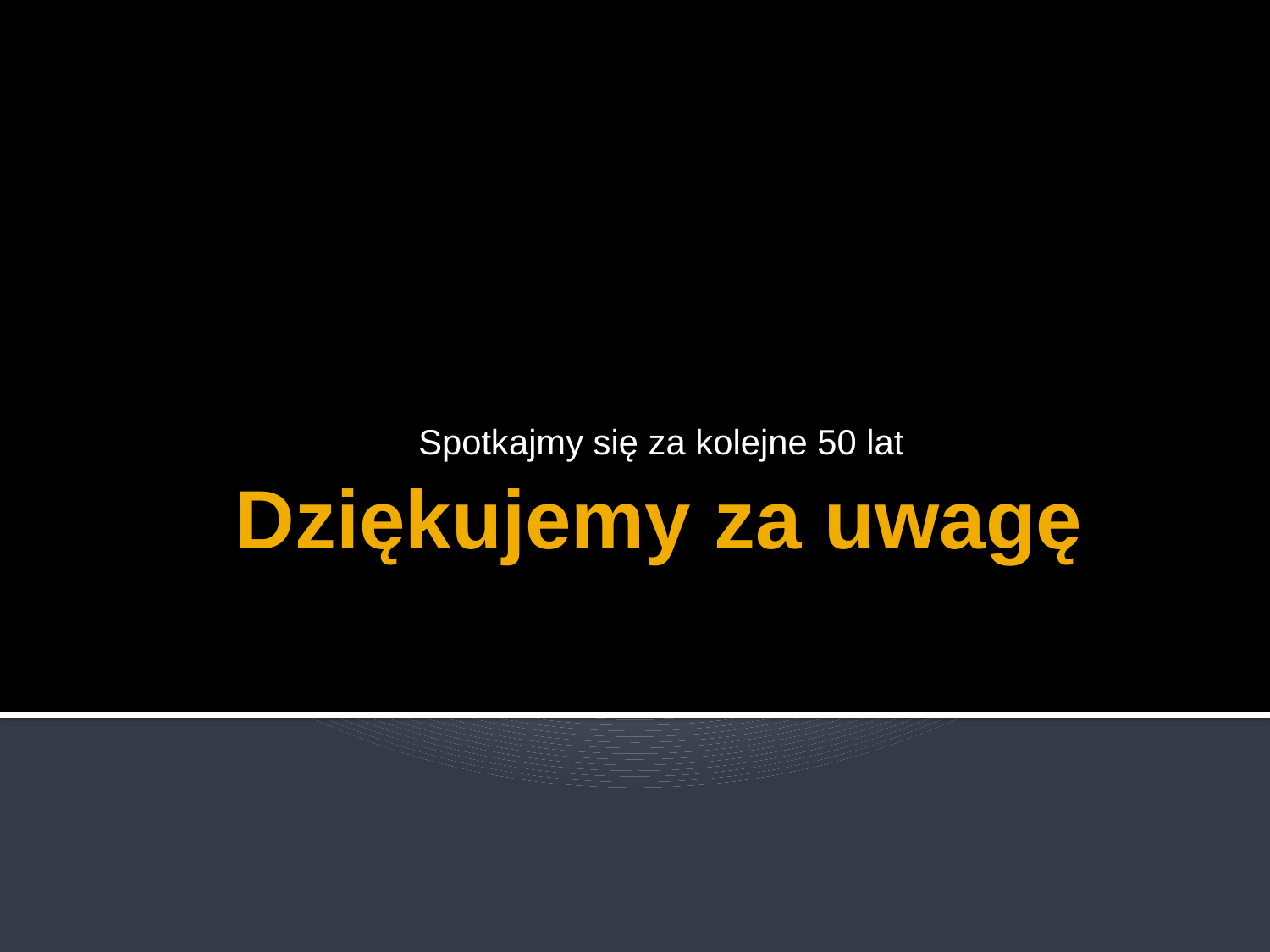

Spotkajmy się za kolejne 50 lat
# Dziękujemy za uwagę